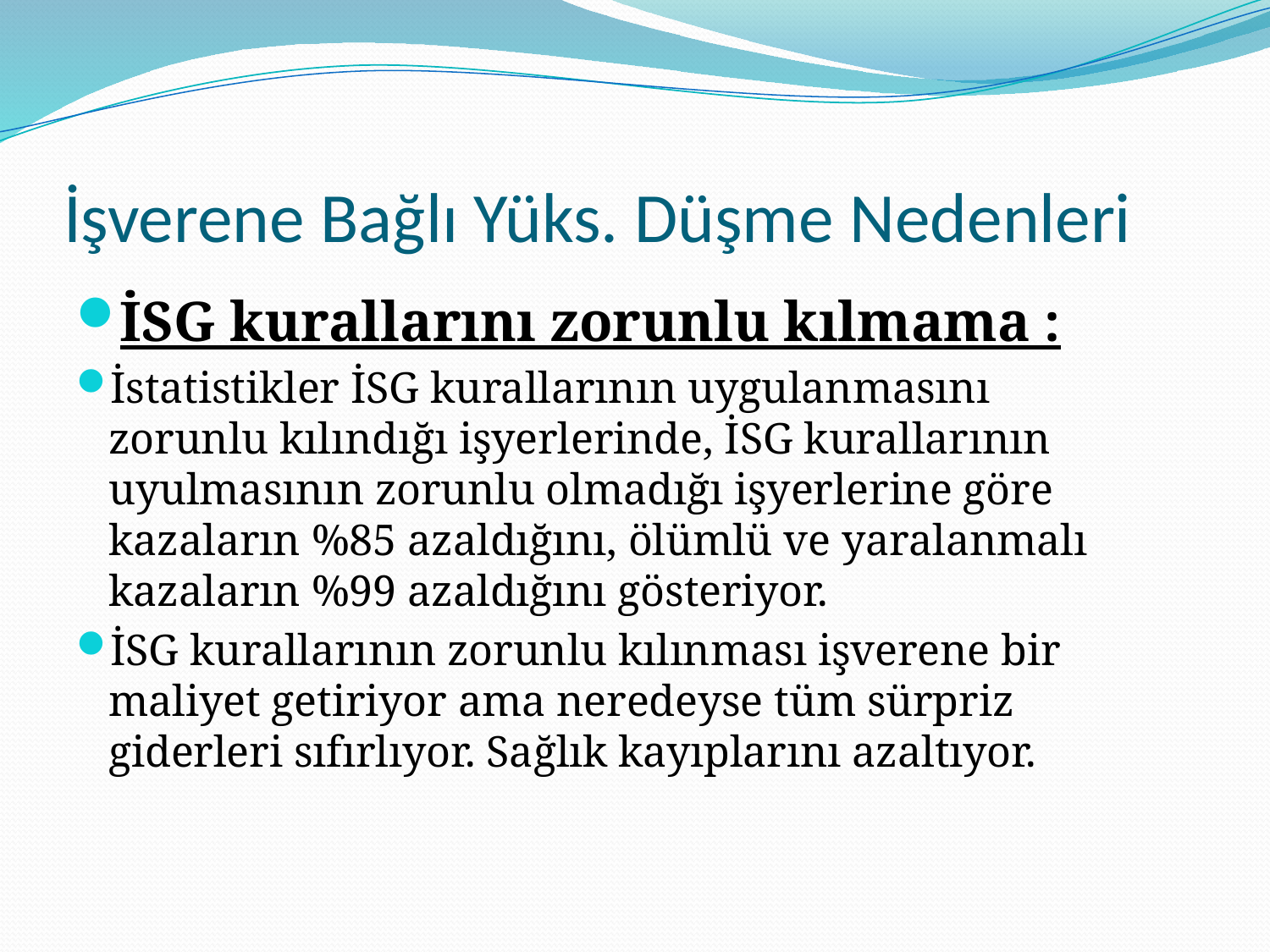

# İşverene Bağlı Yüks. Düşme Nedenleri

İSG kurallarını zorunlu kılmama :
İstatistikler İSG kurallarının uygulanmasını zorunlu kılındığı işyerlerinde, İSG kurallarının uyulmasının zorunlu olmadığı işyerlerine göre kazaların %85 azaldığını, ölümlü ve yaralanmalı kazaların %99 azaldığını gösteriyor.
İSG kurallarının zorunlu kılınması işverene bir maliyet getiriyor ama neredeyse tüm sürpriz giderleri sıfırlıyor. Sağlık kayıplarını azaltıyor.